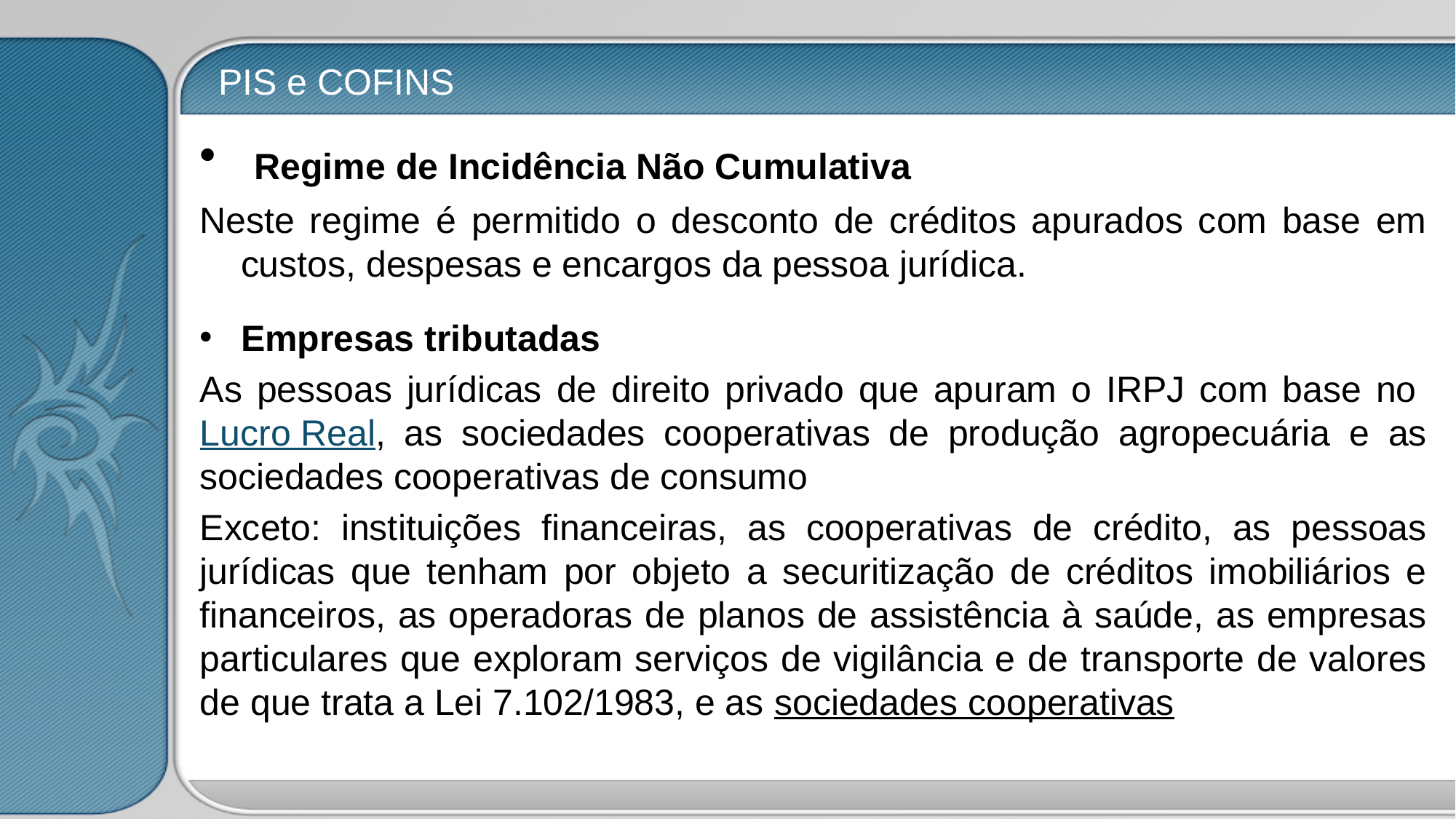

# PIS e COFINS
 Regime de Incidência Não Cumulativa
Neste regime é permitido o desconto de créditos apurados com base em custos, despesas e encargos da pessoa jurídica.

Empresas tributadas
As pessoas jurídicas de direito privado que apuram o IRPJ com base no Lucro Real, as sociedades cooperativas de produção agropecuária e as sociedades cooperativas de consumo
Exceto: instituições financeiras, as cooperativas de crédito, as pessoas jurídicas que tenham por objeto a securitização de créditos imobiliários e financeiros, as operadoras de planos de assistência à saúde, as empresas particulares que exploram serviços de vigilância e de transporte de valores de que trata a Lei 7.102/1983, e as sociedades cooperativas